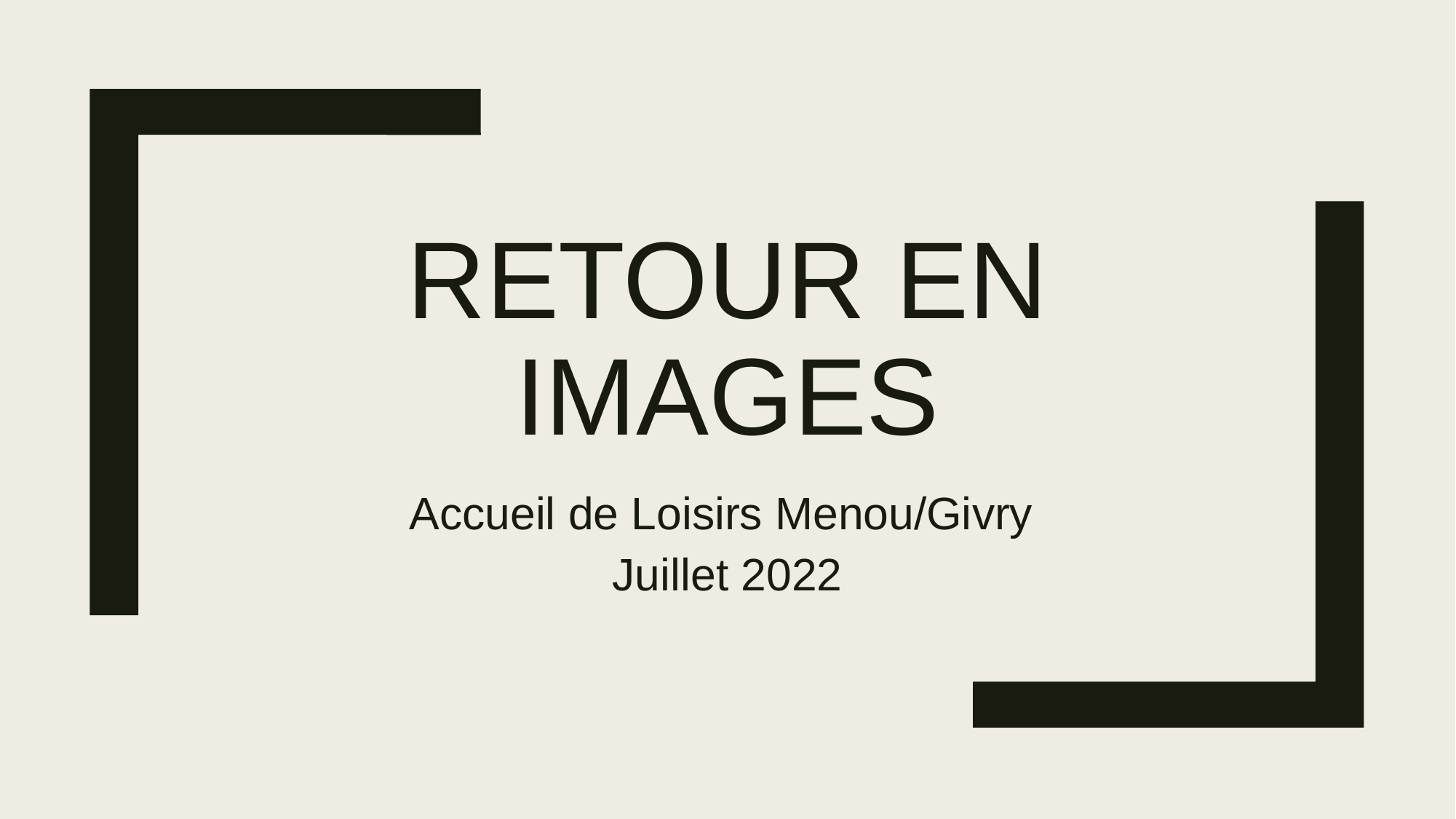

# Retour en images
Accueil de Loisirs Menou/Givry
Juillet 2022